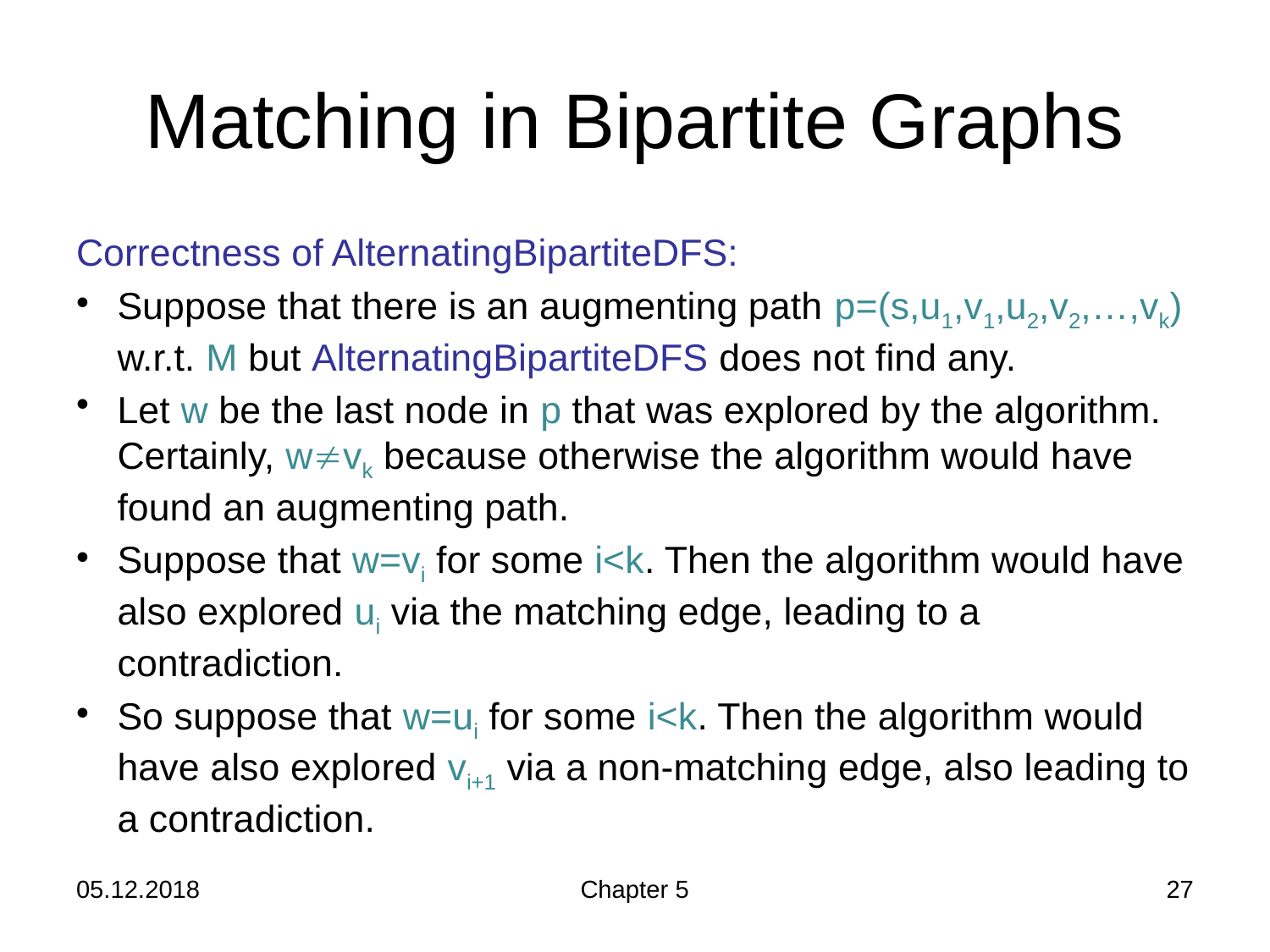

# Matching in Bipartite Graphs
Correctness of AlternatingBipartiteDFS:
Suppose that there is an augmenting path p=(s,u1,v1,u2,v2,…,vk) w.r.t. M but AlternatingBipartiteDFS does not find any.
Let w be the last node in p that was explored by the algorithm. Certainly, w≠vk because otherwise the algorithm would have found an augmenting path.
Suppose that w=vi for some i<k. Then the algorithm would have also explored ui via the matching edge, leading to a contradiction.
So suppose that w=ui for some i<k. Then the algorithm would have also explored vi+1 via a non-matching edge, also leading to a contradiction.
05.12.2018
Chapter 5
27